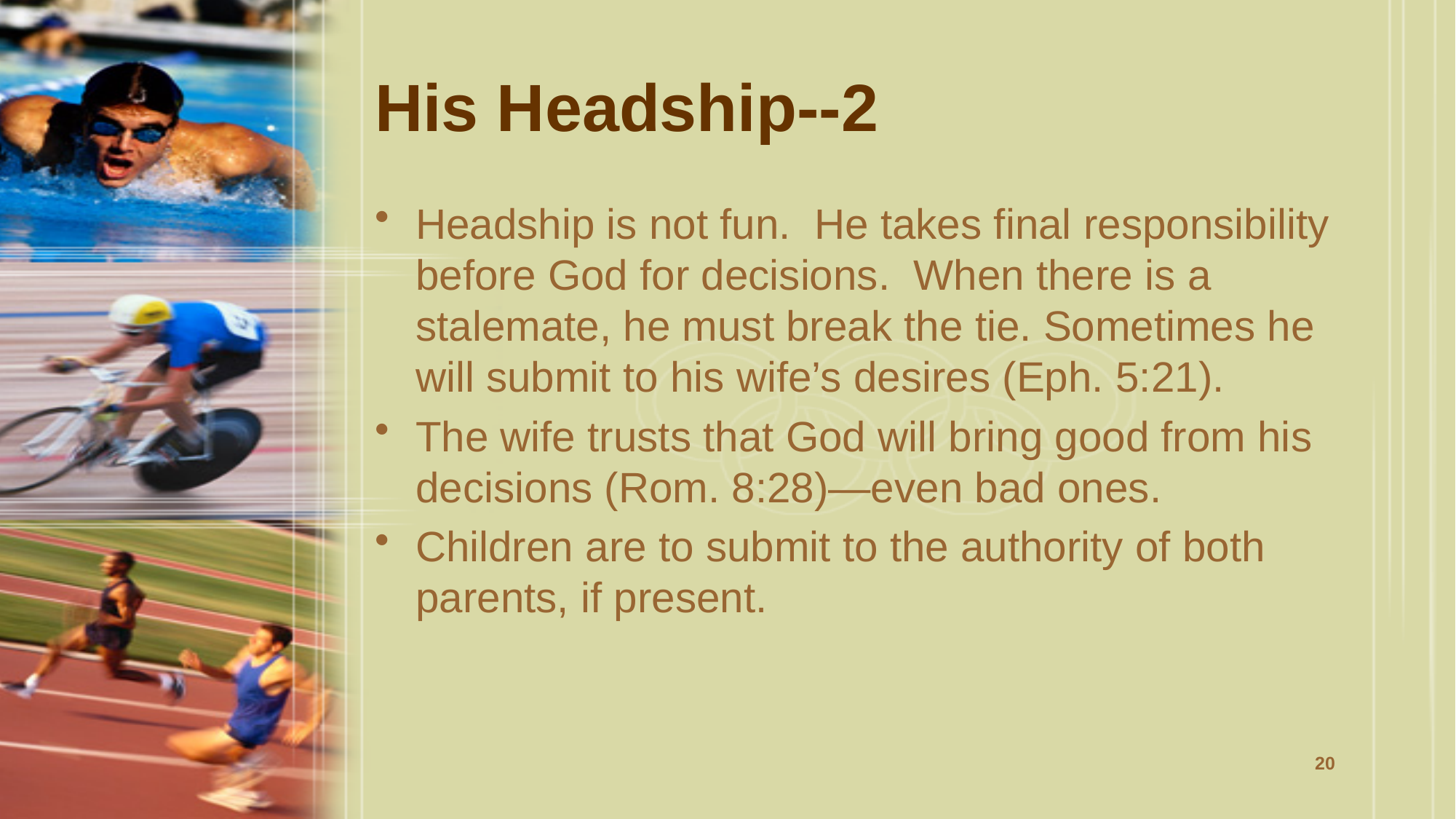

# His Headship--2
Headship is not fun.  He takes final responsibility before God for decisions.  When there is a stalemate, he must break the tie. Sometimes he will submit to his wife’s desires (Eph. 5:21).
The wife trusts that God will bring good from his decisions (Rom. 8:28)—even bad ones.
Children are to submit to the authority of both parents, if present.

20